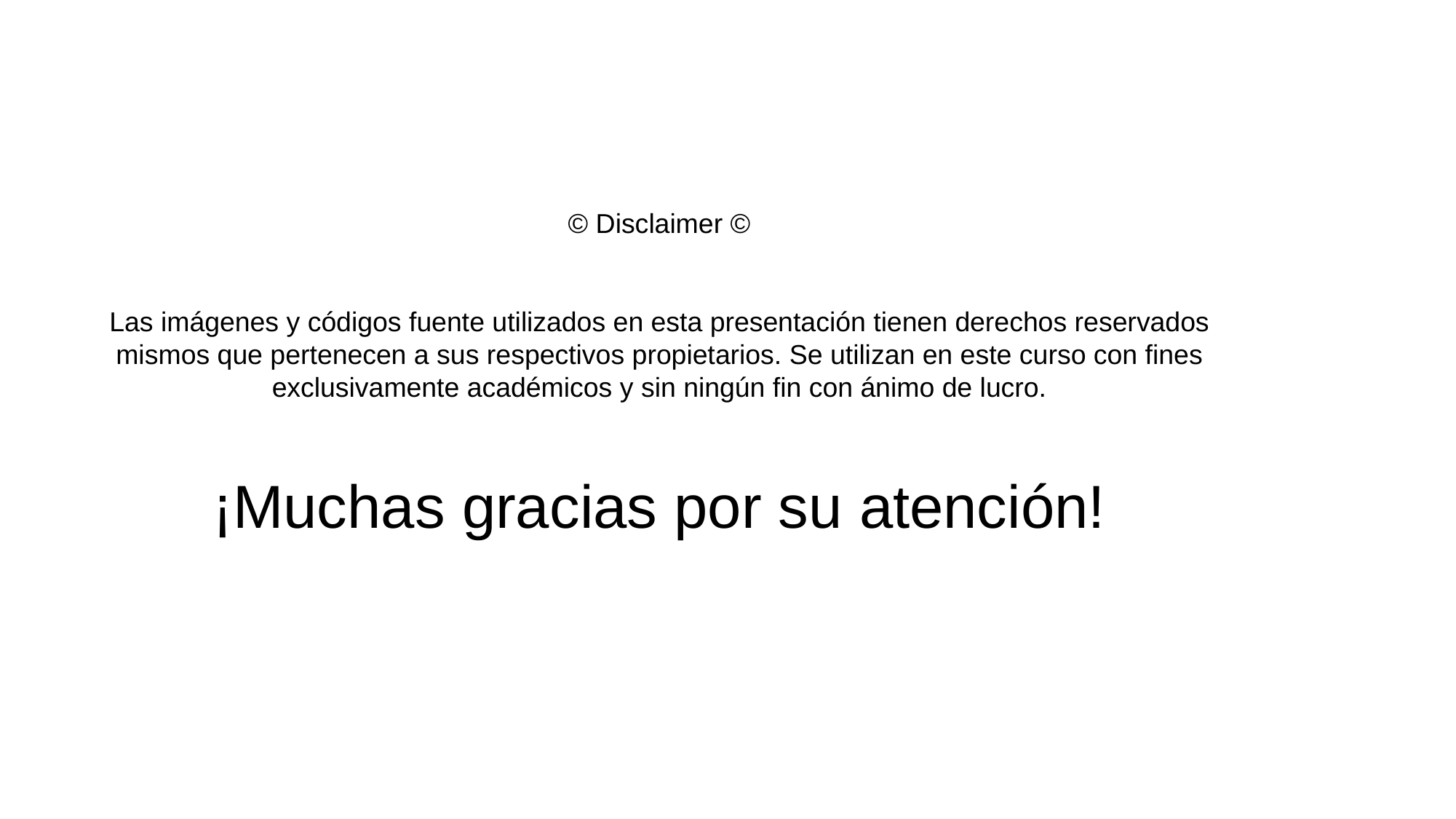

© Disclaimer ©

Las imágenes y códigos fuente utilizados en esta presentación tienen derechos reservados
mismos que pertenecen a sus respectivos propietarios. Se utilizan en este curso con fines
exclusivamente académicos y sin ningún fin con ánimo de lucro.

¡Muchas gracias por su atención!